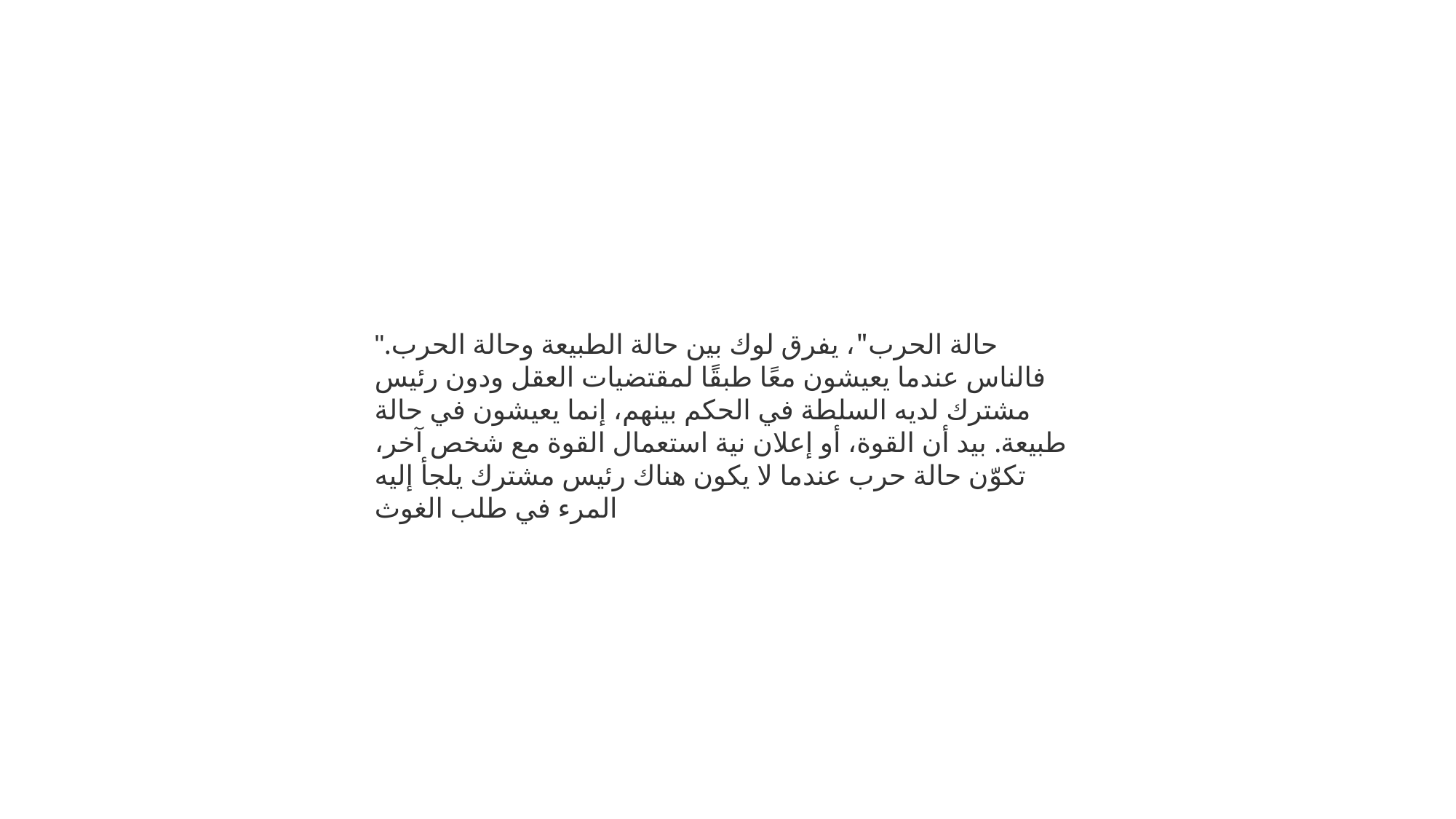

"حالة الحرب"، يفرق لوك بين حالة الطبيعة وحالة الحرب. فالناس عندما يعيشون معًا طبقًا لمقتضيات العقل ودون رئيس مشترك لديه السلطة في الحكم بينهم، إنما يعيشون في حالة طبيعة. بيد أن القوة، أو إعلان نية استعمال القوة مع شخص آخر، تكوّن حالة حرب عندما لا يكون هناك رئيس مشترك يلجأ إليه المرء في طلب الغوث